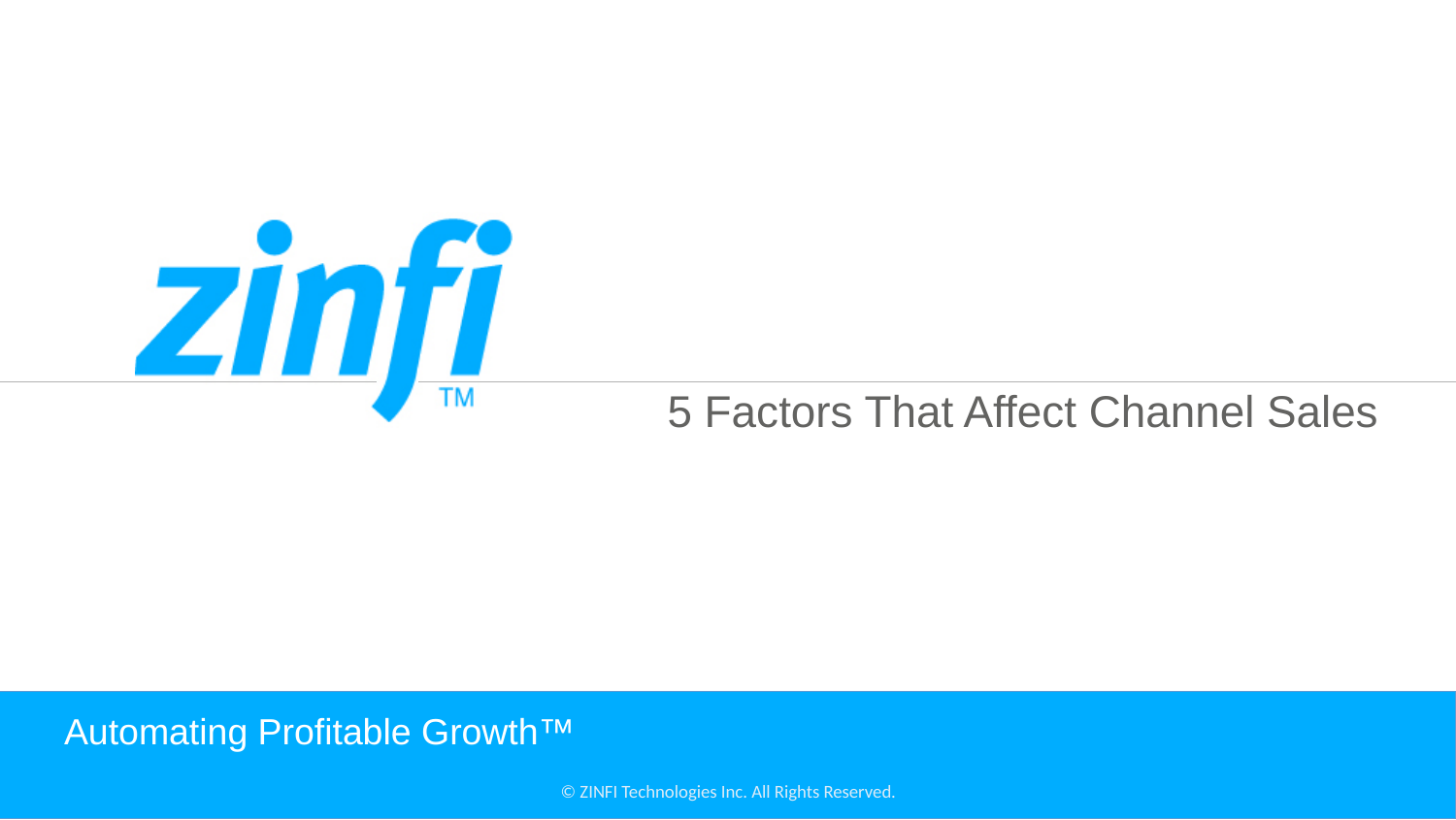

5 Factors That Affect Channel Sales
# Automating Profitable Growth™